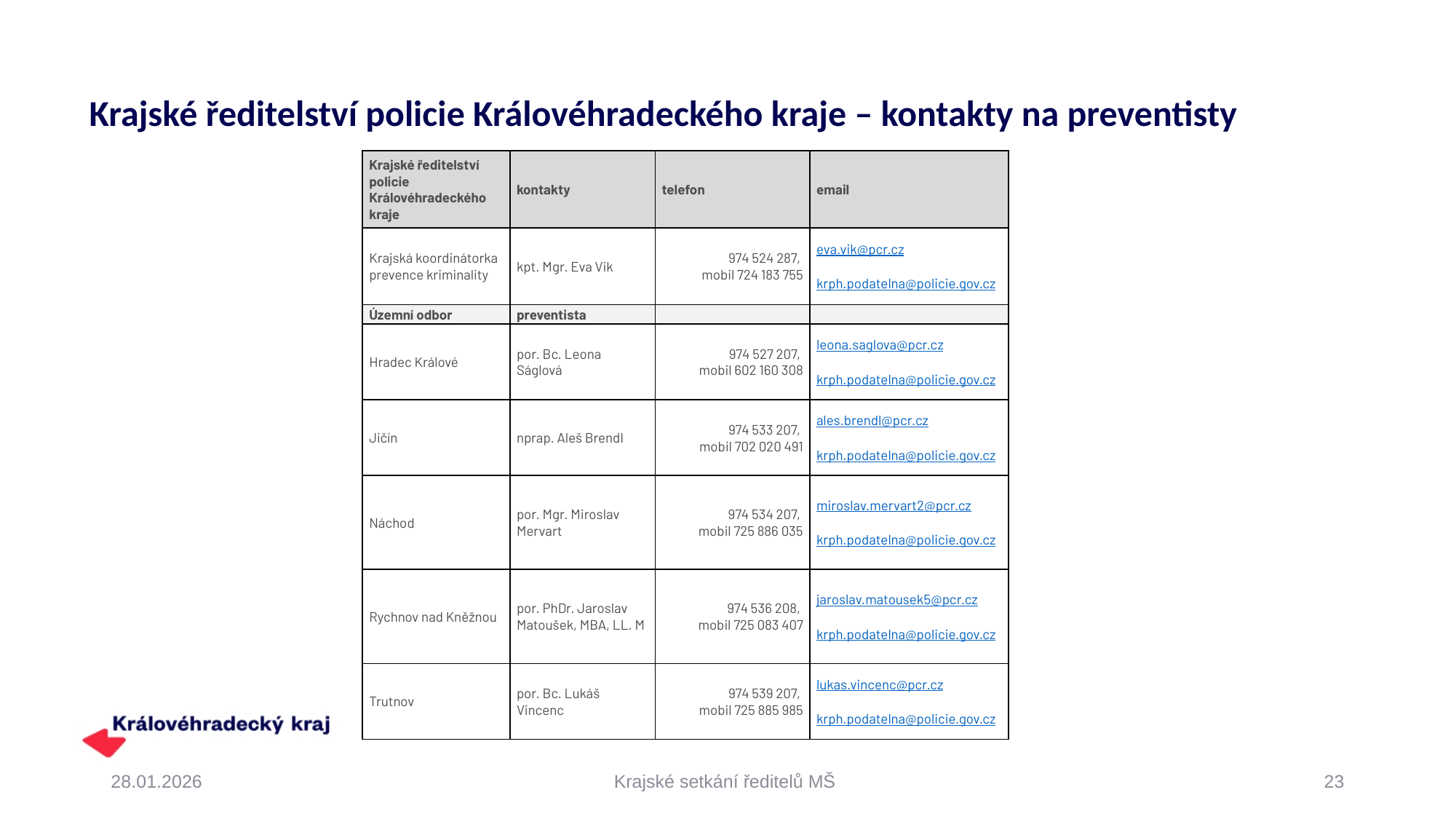

# Krajské ředitelství policie Královéhradeckého kraje – kontakty na preventisty

| Krajské ředitelství policie Královéhradeckého kraje | kontakty | telefon | email |
| --- | --- | --- | --- |
| Krajská koordinátorka prevence kriminality | kpt. Mgr. Eva Vik | 974 524 287, mobil 724 183 755 | eva.vik@pcr.cz krph.podatelna@policie.gov.cz |
| Územní odbor | preventista |  |  |
| Hradec Králové | por. Bc. Leona Ságlová | 974 527 207, mobil 602 160 308 | leona.saglova@pcr.cz krph.podatelna@policie.gov.cz |
| Jičín | nprap. Aleš Brendl | 974 533 207, mobil 702 020 491 | ales.brendl@pcr.cz krph.podatelna@policie.gov.cz |
| Náchod | por. Mgr. Miroslav Mervart | 974 534 207, mobil 725 886 035 | miroslav.mervart2@pcr.cz krph.podatelna@policie.gov.cz |
| Rychnov nad Kněžnou | por. PhDr. Jaroslav Matoušek, MBA, LL. M | 974 536 208, mobil 725 083 407 | jaroslav.matousek5@pcr.cz krph.podatelna@policie.gov.cz |
| Trutnov | por. Bc. Lukáš Vincenc | 974 539 207, mobil 725 885 985 | lukas.vincenc@pcr.cz krph.podatelna@policie.gov.cz |

28.01.2026
Krajské setkání ředitelů MŠ
23